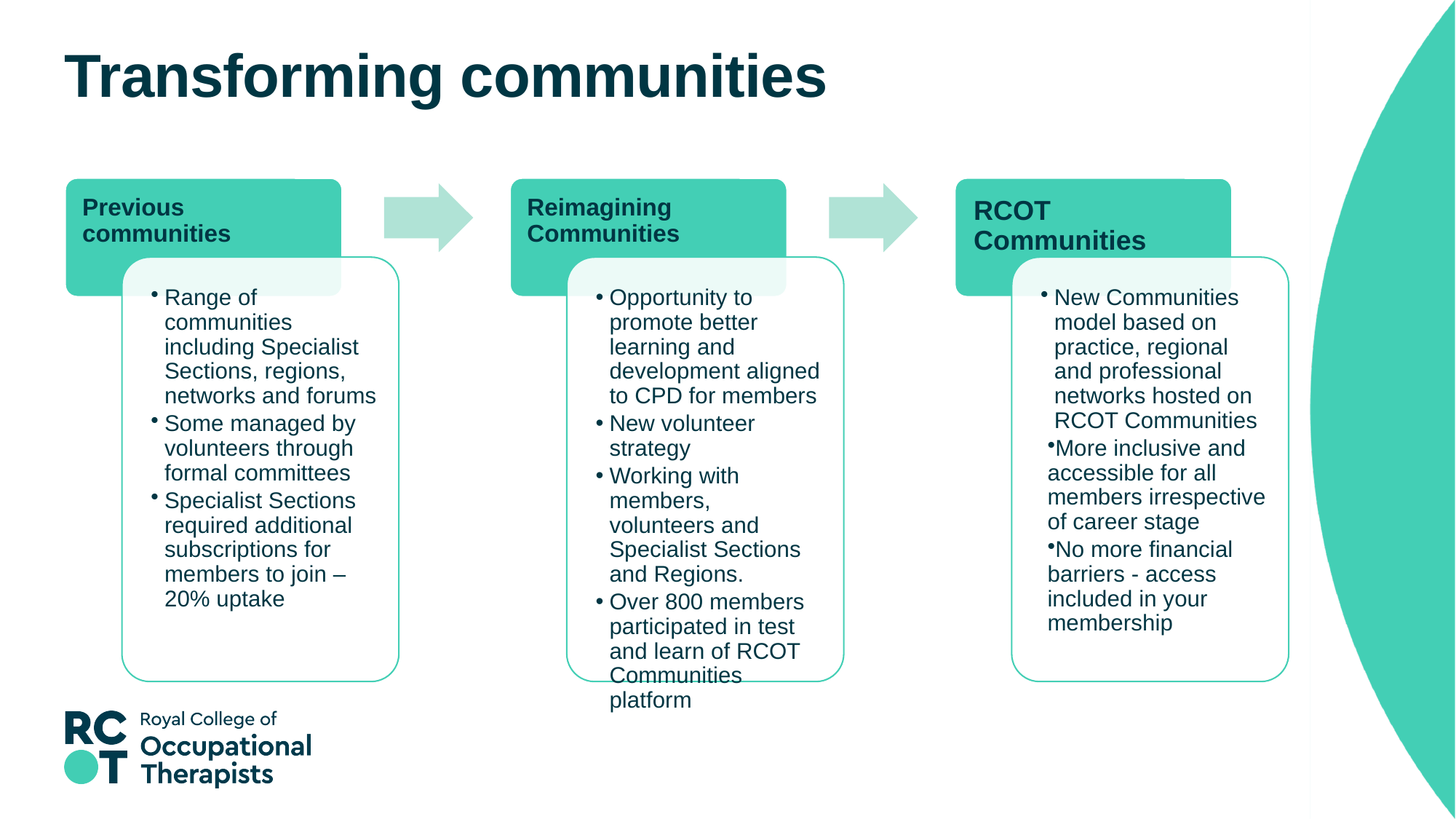

# Transforming communities
Previous communities
Range of communities including Specialist Sections, regions, networks and forums
Some managed by volunteers through formal committees
Specialist Sections required additional subscriptions for members to join –20% uptake

Reimagining Communities
Opportunity to promote better learning and development aligned to CPD for members
New volunteer strategy
Working with  members, volunteers and Specialist Sections and Regions.
Over 800 members participated in test and learn of RCOT Communities platform

RCOT Communities
New Communities model based on practice, regional and professional networks hosted on RCOT Communities
More inclusive and accessible for all members irrespective of career stage
No more financial barriers - access included in your membership